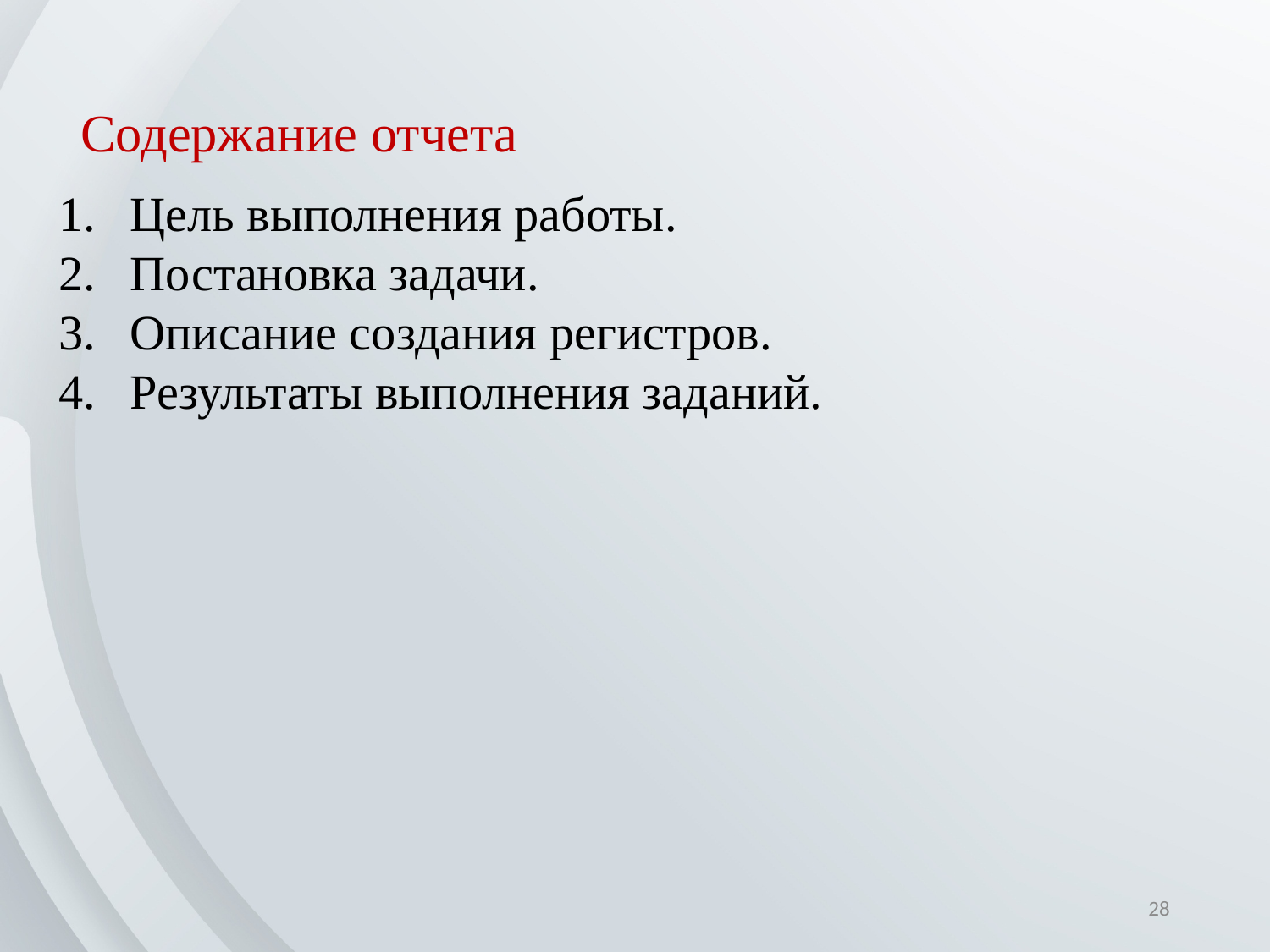

Цель выполнения работы.
Постановка задачи.
Описание создания регистров.
Результаты выполнения заданий.
Содержание отчета

28